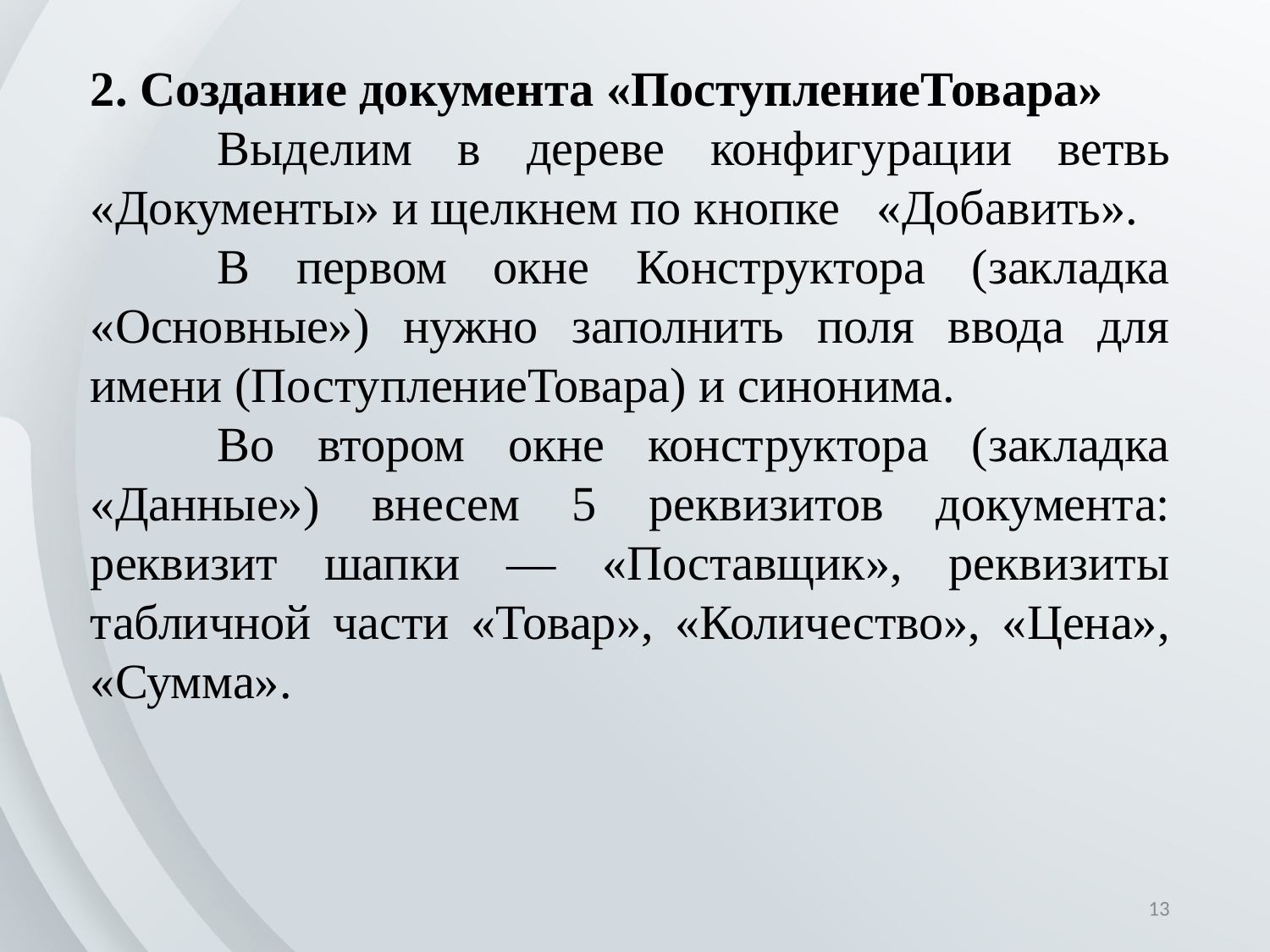

2. Создание документа «ПоступлениеТовара»
	Выделим в дереве конфигурации ветвь «Документы» и щелкнем по кнопке   «Добавить».
	В первом окне Конструктора (закладка «Основные») нужно заполнить поля ввода для имени (ПоступлениеТовара) и синонима.
	Во втором окне конструктора (закладка «Данные») внесем 5 реквизитов документа: реквизит шапки — «Поставщик», реквизиты табличной части «Товар», «Количество», «Цена», «Сумма».

13